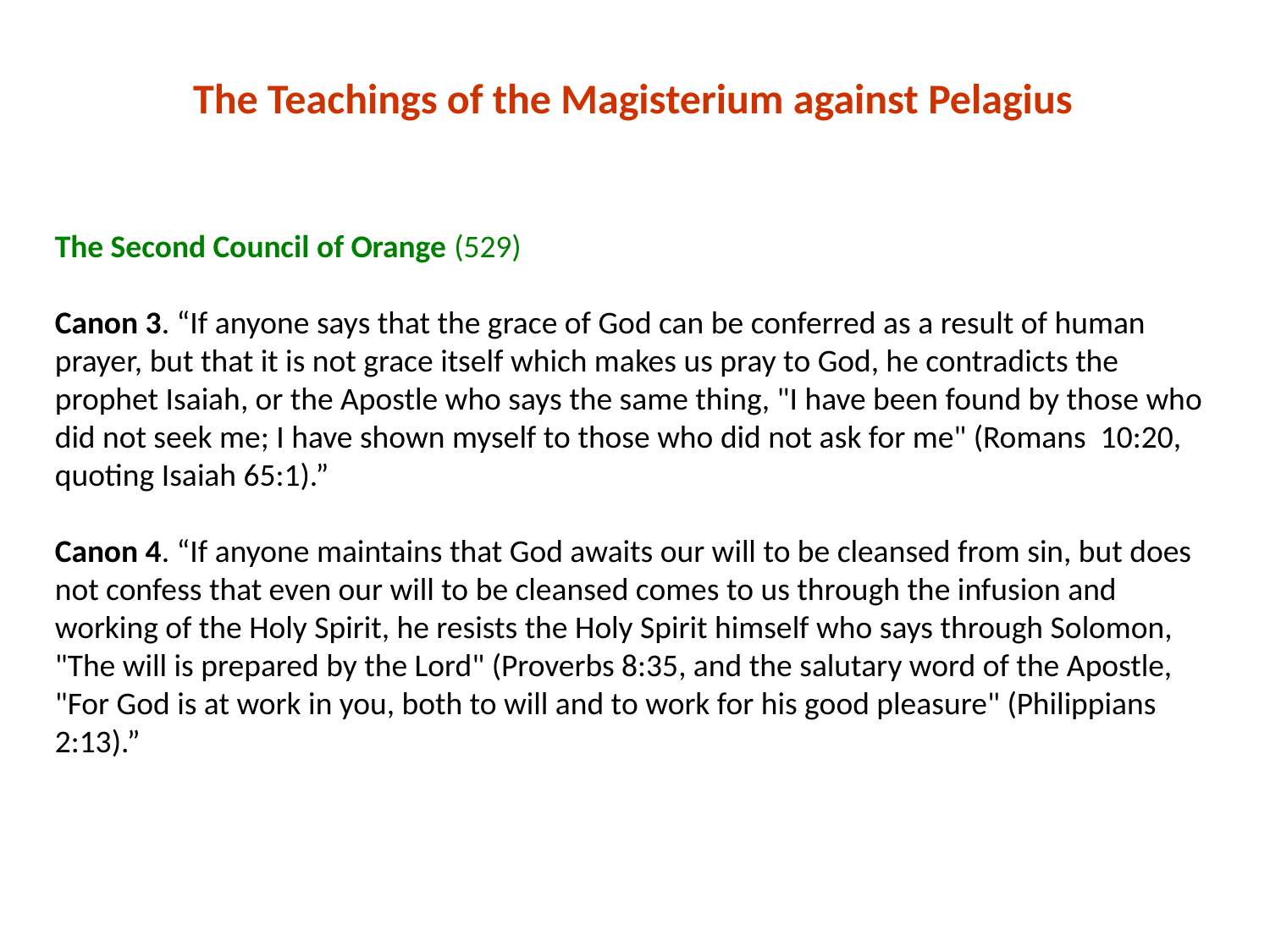

The Teachings of the Magisterium against Pelagius
The Second Council of Orange (529)

Canon 3. “If anyone says that the grace of God can be conferred as a result of human prayer, but that it is not grace itself which makes us pray to God, he contradicts the prophet Isaiah, or the Apostle who says the same thing, "I have been found by those who did not seek me; I have shown myself to those who did not ask for me" (Romans  10:20, quoting Isaiah 65:1).”

Canon 4. “If anyone maintains that God awaits our will to be cleansed from sin, but does not confess that even our will to be cleansed comes to us through the infusion and working of the Holy Spirit, he resists the Holy Spirit himself who says through Solomon, "The will is prepared by the Lord" (Proverbs 8:35, and the salutary word of the Apostle, "For God is at work in you, both to will and to work for his good pleasure" (Philippians 2:13).”